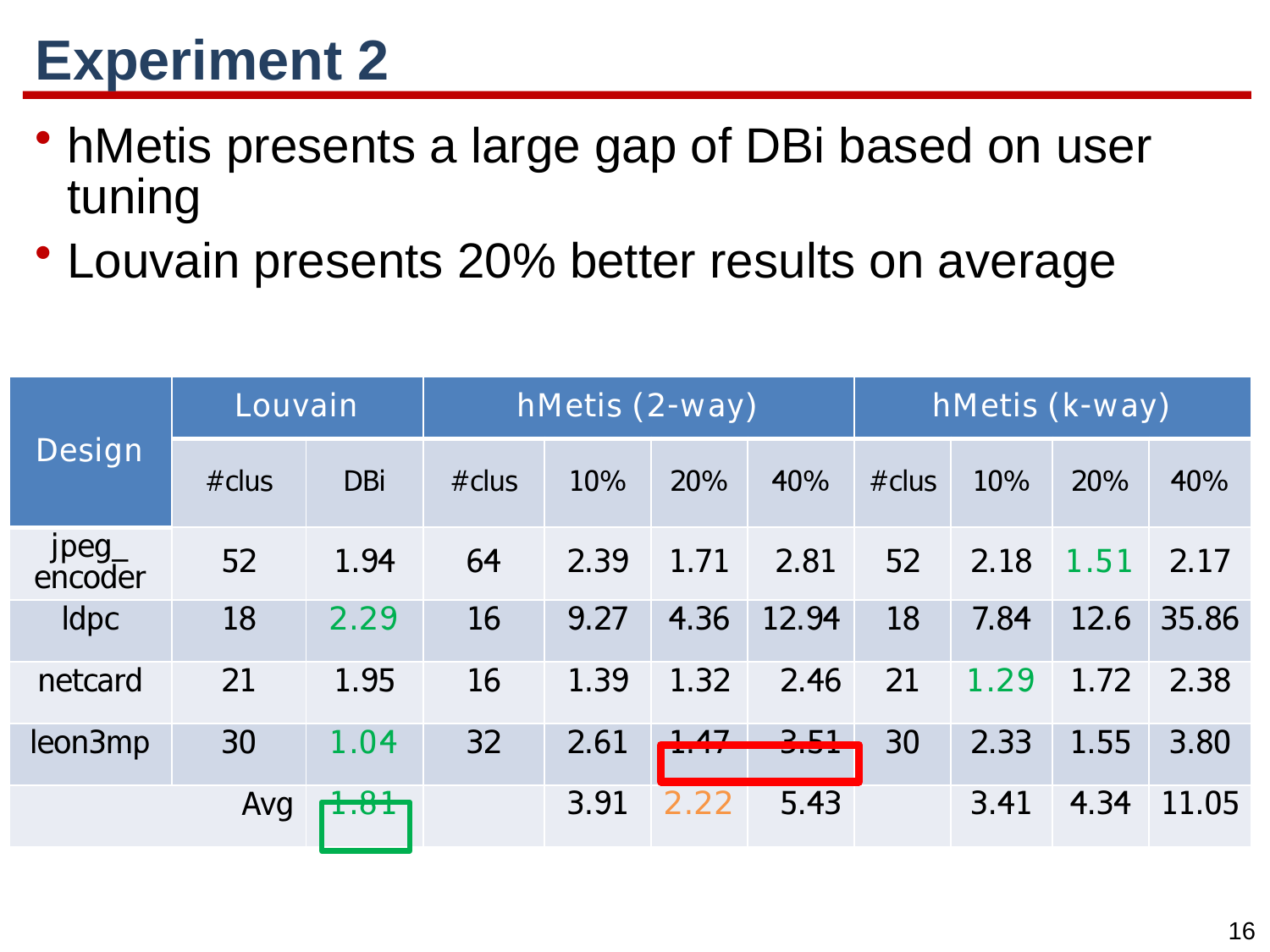

# Experiment 2
hMetis presents a large gap of DBi based on user tuning
Louvain presents 20% better results on average
| Design | Louvain |  | hMetis (2-way) |  |  |  | hMetis (k-way) |  |  |  |
| --- | --- | --- | --- | --- | --- | --- | --- | --- | --- | --- |
|  | #clus | DBi | #clus | 10% | 20% | 40% | #clus | 10% | 20% | 40% |
| jpeg\_ encoder | 52 | 1.94 | 64 | 2.39 | 1.71 | 2.81 | 52 | 2.18 | 1.51 | 2.17 |
| ldpc | 18 | 2.29 | 16 | 9.27 | 4.36 | 12.94 | 18 | 7.84 | 12.6 | 35.86 |
| netcard | 21 | 1.95 | 16 | 1.39 | 1.32 | 2.46 | 21 | 1.29 | 1.72 | 2.38 |
| leon3mp | 30 | 1.04 | 32 | 2.61 | 1.47 | 3.51 | 30 | 2.33 | 1.55 | 3.80 |
| Avg |  | 1.81 |  | 3.91 | 2.22 | 5.43 |  | 3.41 | 4.34 | 11.05 |